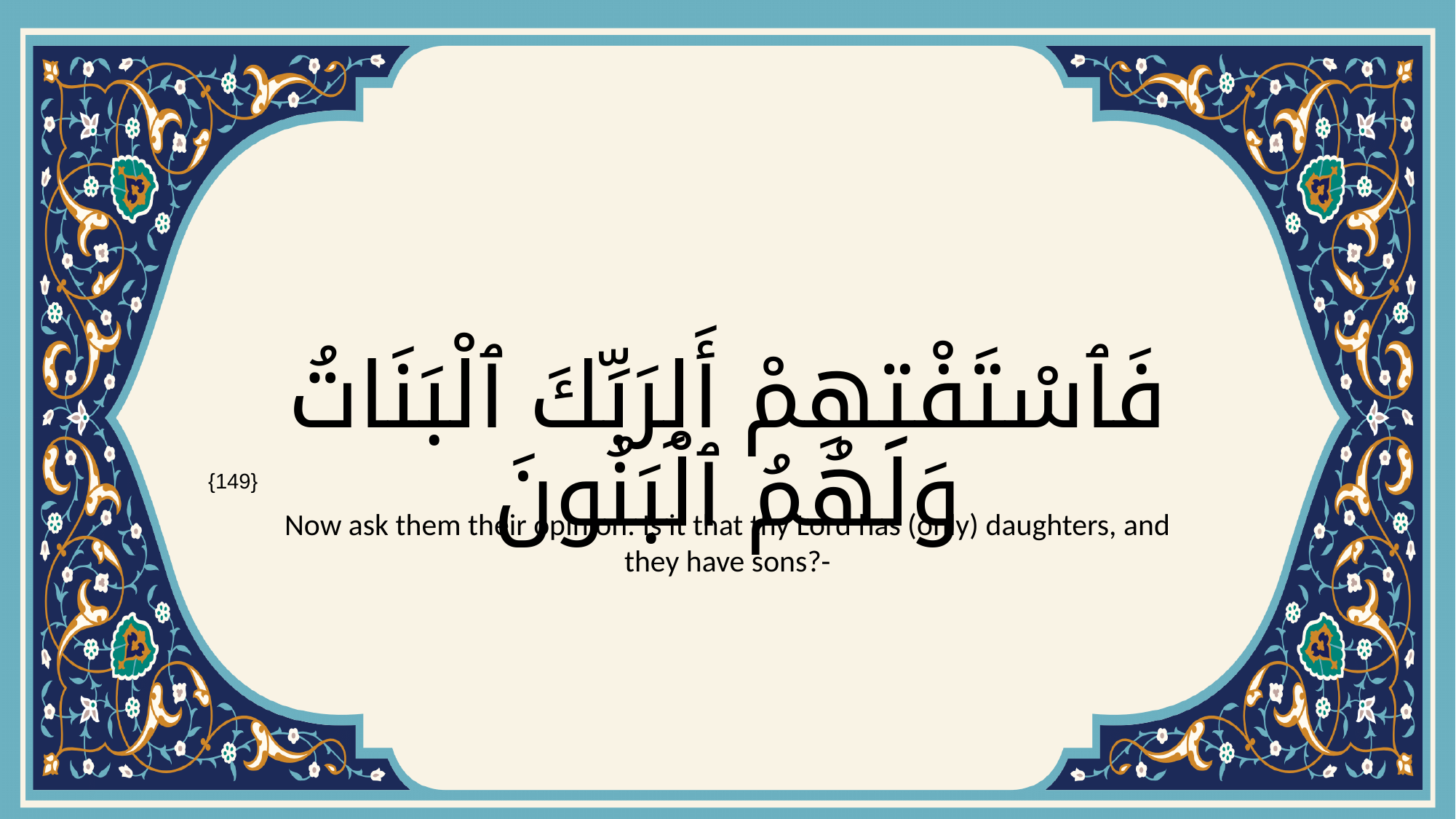

# فَٱسْتَفْتِهِمْ أَلِرَبِّكَ ٱلْبَنَاتُ وَلَهُمُ ٱلْبَنُونَ
{149}
Now ask them their opinion: Is it that thy Lord has (only) daughters, and they have sons?-